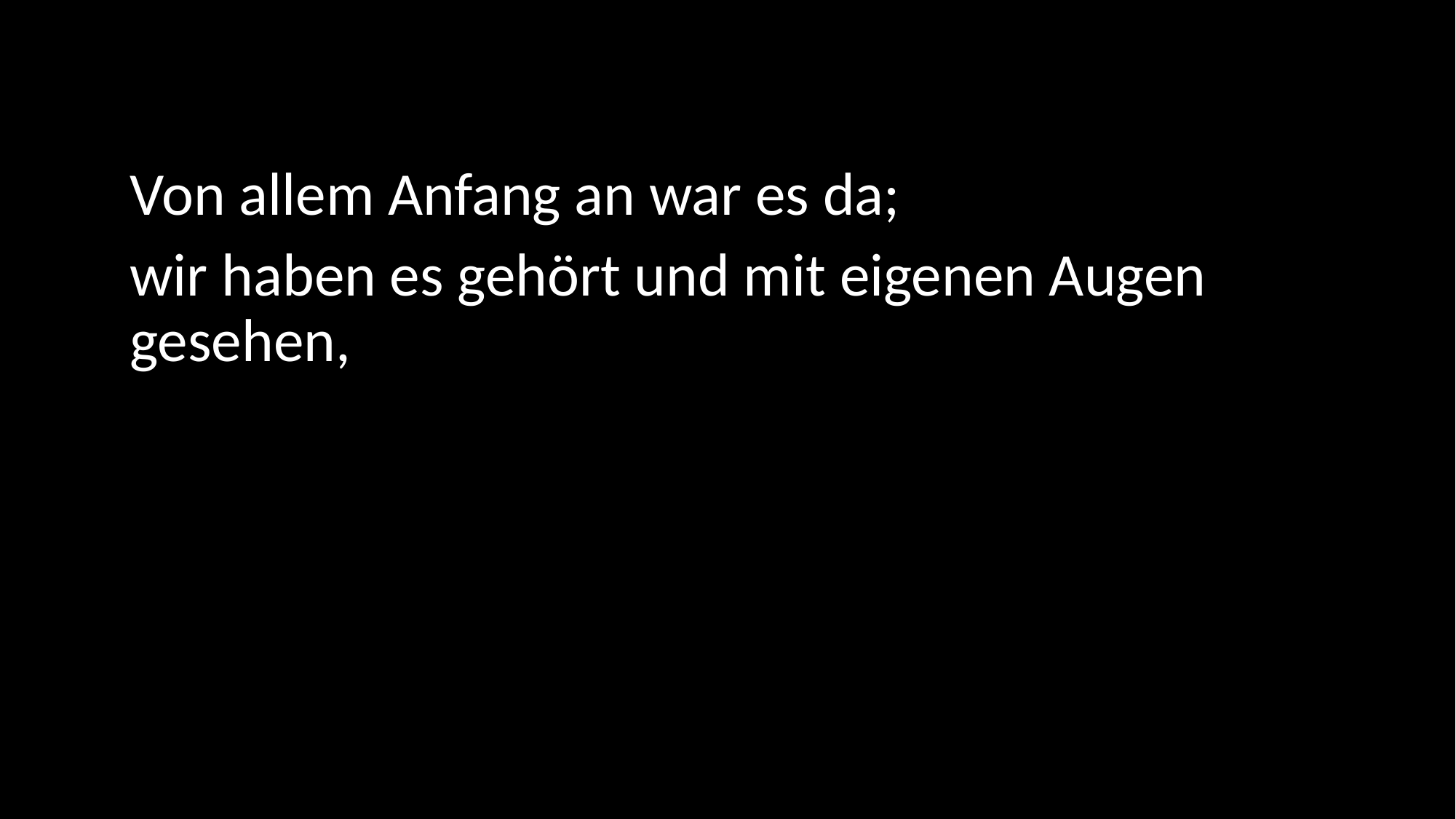

Von allem Anfang an war es da;
wir haben es gehört und mit eigenen Augen gesehen,